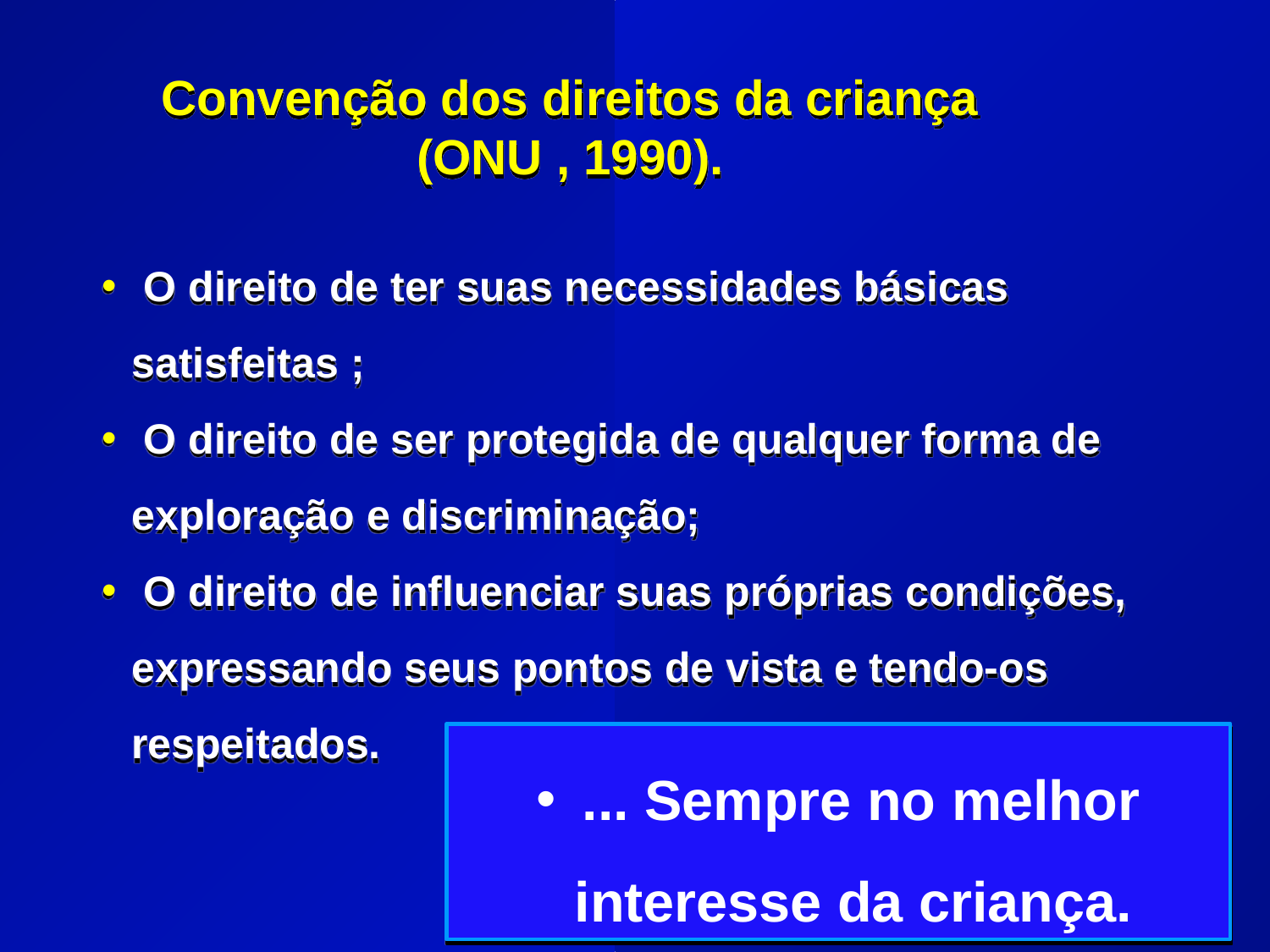

Convenção dos direitos da criança (ONU , 1990).
 O direito de ter suas necessidades básicas satisfeitas ;
 O direito de ser protegida de qualquer forma de exploração e discriminação;
 O direito de influenciar suas próprias condições, expressando seus pontos de vista e tendo-os respeitados.
 ... Sempre no melhor interesse da criança.